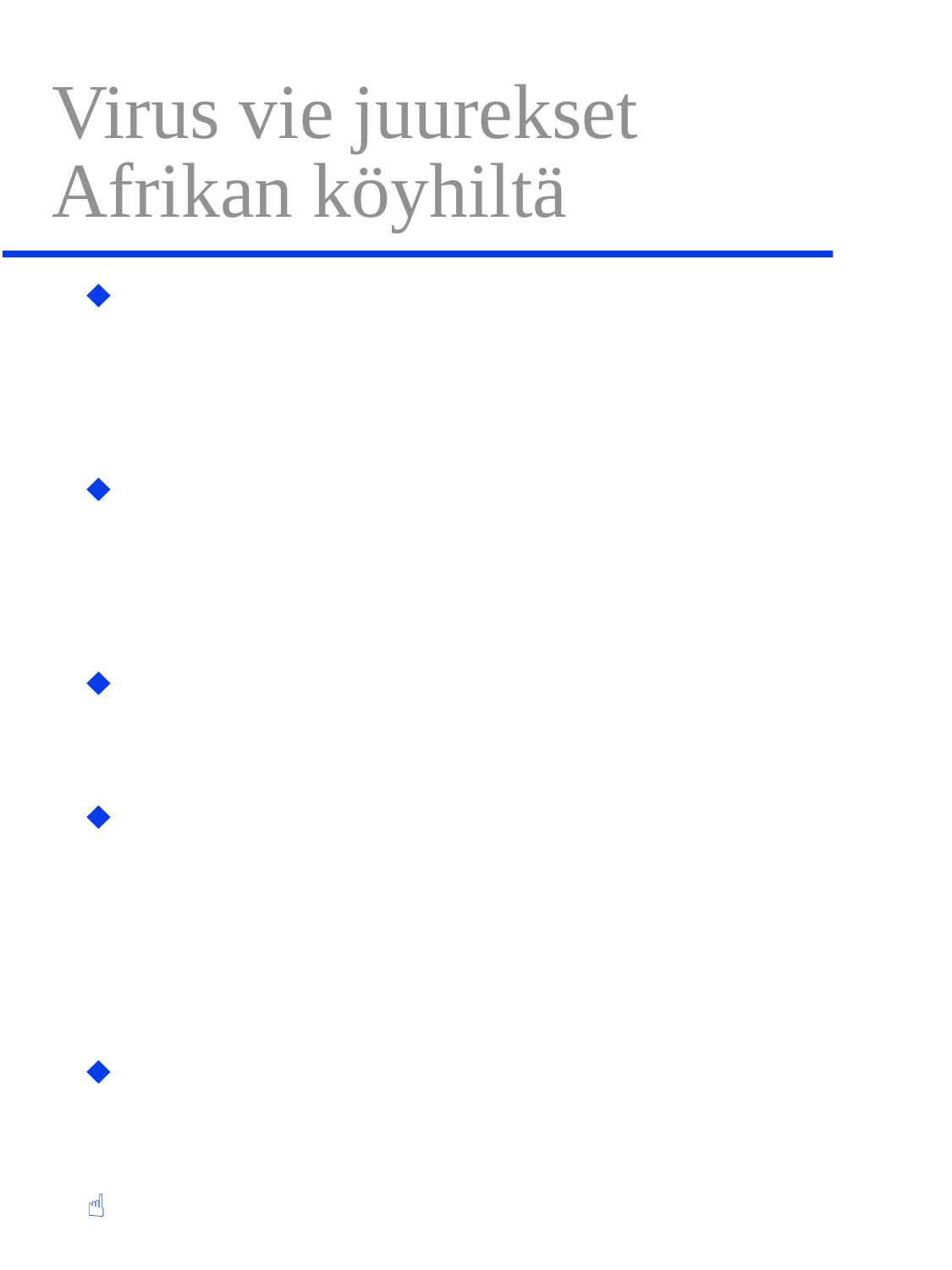

# Virus vie juurekset Afrikan köyhiltä
Kestävyyttä virustauteja vastaan ei useinkaan esiinny viljelykasvien jalostusaineistoissa
Mosaiikkiviruksen vuoksi kassavasadosta menetettiin 60% Afrikassa v.1998
Virustautiset kassavat tuottavat    2-6 tonnia juureksia hehtaarilta.
Geenimuuntelun avulla on jalostettu viruskestäviä kassavalinjoja, jotka tuottaisivat terveitä juureksia       30 tn/ha
Koelupia odotetaan Zimbabwessa
montako vuotta?
Robertson ym. 2001